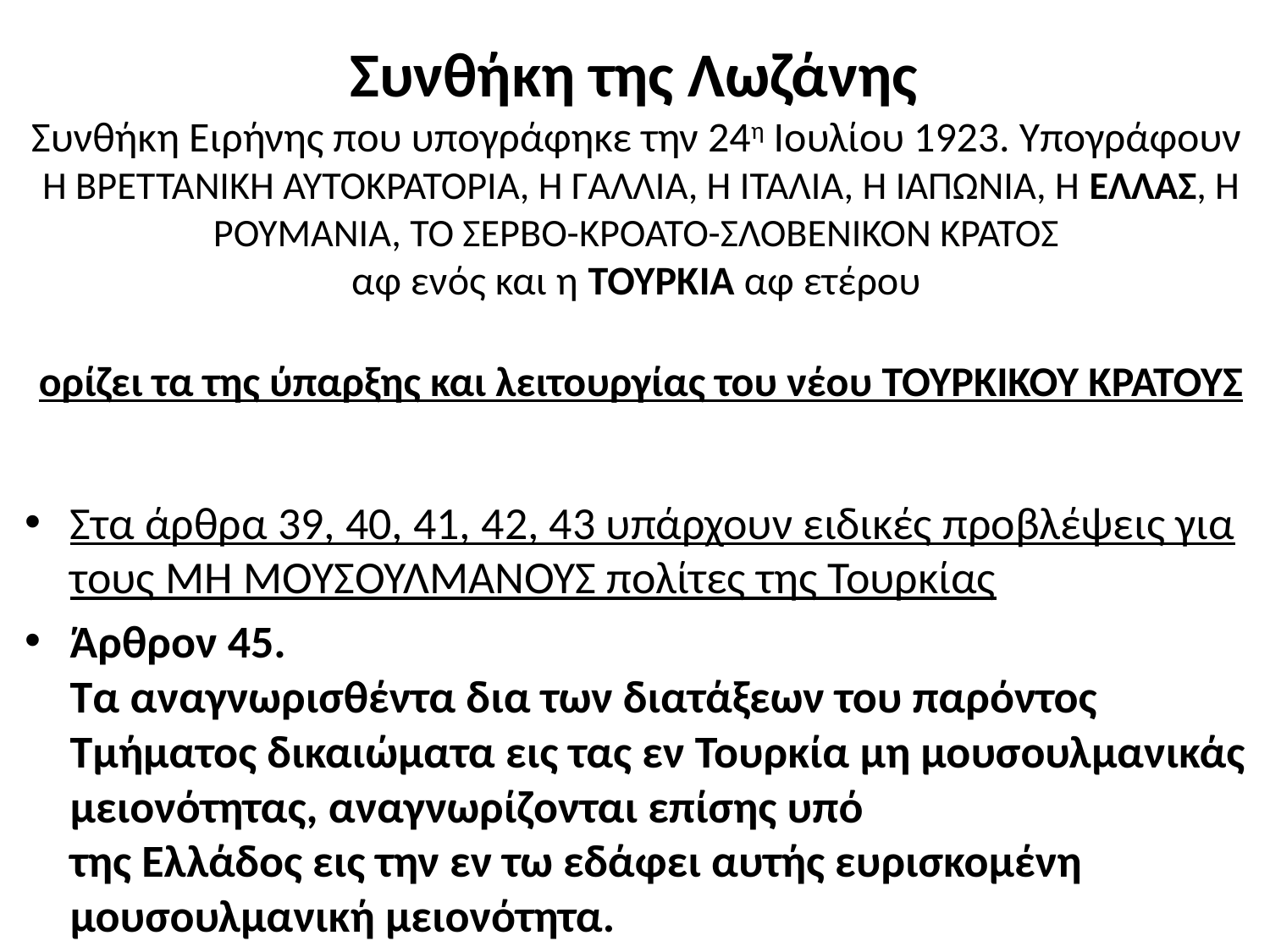

# Συνθήκη της Λωζάνης Συνθήκη Ειρήνης που υπογράφηκε την 24η Ιουλίου 1923. Υπογράφουν Η ΒΡΕΤΤΑΝΙΚΗ ΑΥΤΟΚΡΑΤΟΡΙΑ, Η ΓΑΛΛΙΑ, Η ΙΤΑΛΙΑ, Η ΙΑΠΩΝΙΑ, Η ΕΛΛΑΣ, Η ΡΟΥΜΑΝΙΑ, ΤΟ ΣΕΡΒΟ-ΚΡΟΑΤΟ-ΣΛΟΒΕΝΙΚΟΝ ΚΡΑΤΟΣ αφ ενός και η ΤΟΥΡΚΙΑ αφ ετέρου ορίζει τα της ύπαρξης και λειτουργίας του νέου ΤΟΥΡΚΙΚΟΥ ΚΡΑΤΟΥΣ
Στα άρθρα 39, 40, 41, 42, 43 υπάρχουν ειδικές προβλέψεις για τους ΜΗ ΜΟΥΣΟΥΛΜΑΝΟΥΣ πολίτες της Τουρκίας
Άρθρον 45.
Τα αναγνωρισθέντα δια των διατάξεων του παρόντος Τμήματος δικαιώματα εις τας εν Τουρκία μη μουσουλμανικάς μειονότητας, αναγνωρίζονται επίσης υπό
της Ελλάδος εις την εν τω εδάφει αυτής ευρισκομένη μουσουλμανική μειονότητα.